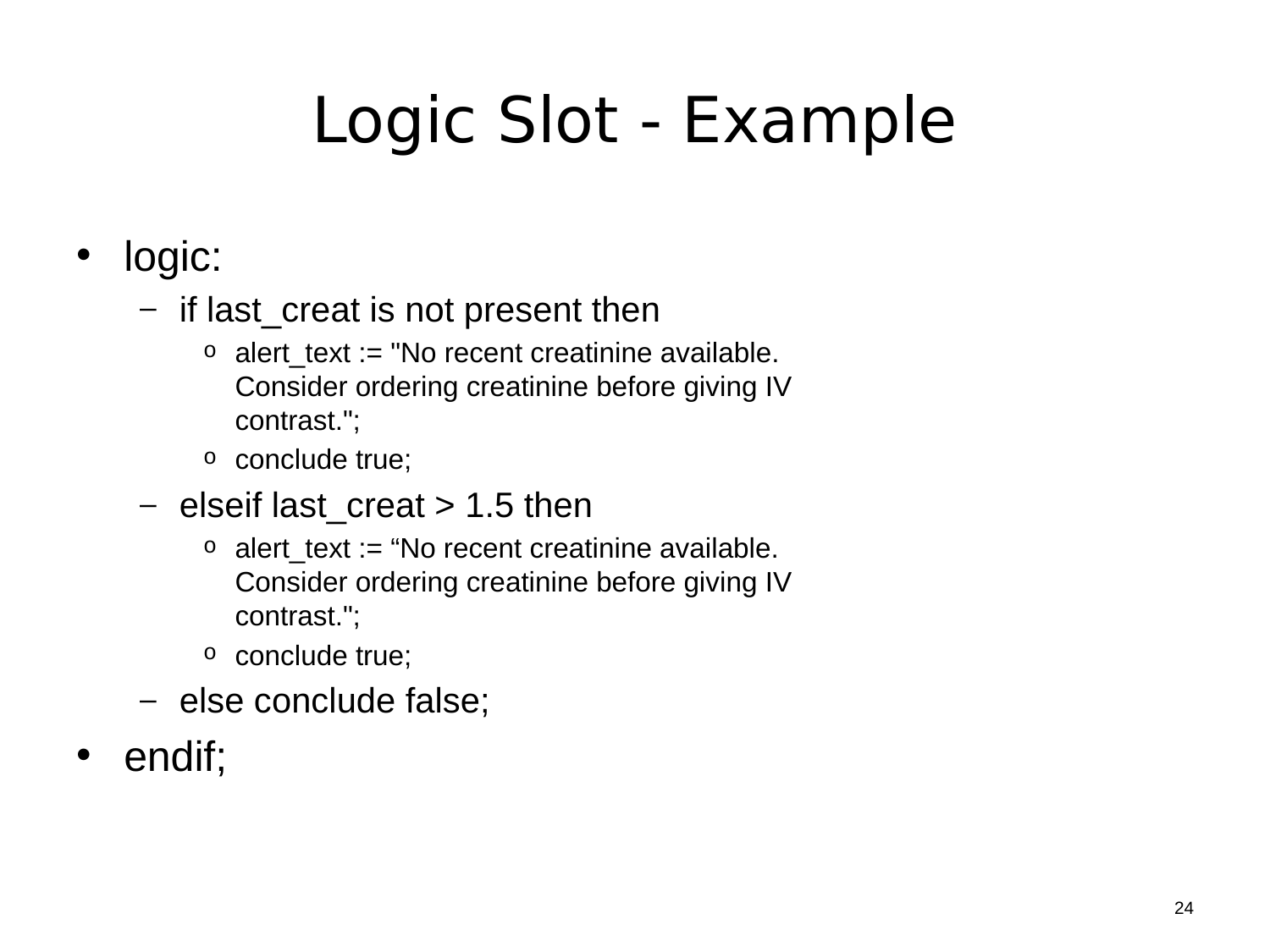

# Logic Slot - Example
logic:
if last_creat is not present then
alert_text := "No recent creatinine available. 			Consider ordering creatinine before giving IV 			contrast.";
conclude true;
elseif last_creat > 1.5 then
alert_text := “No recent creatinine available. 			Consider ordering creatinine before giving IV 			contrast.";
conclude true;
else conclude false;
endif;
24